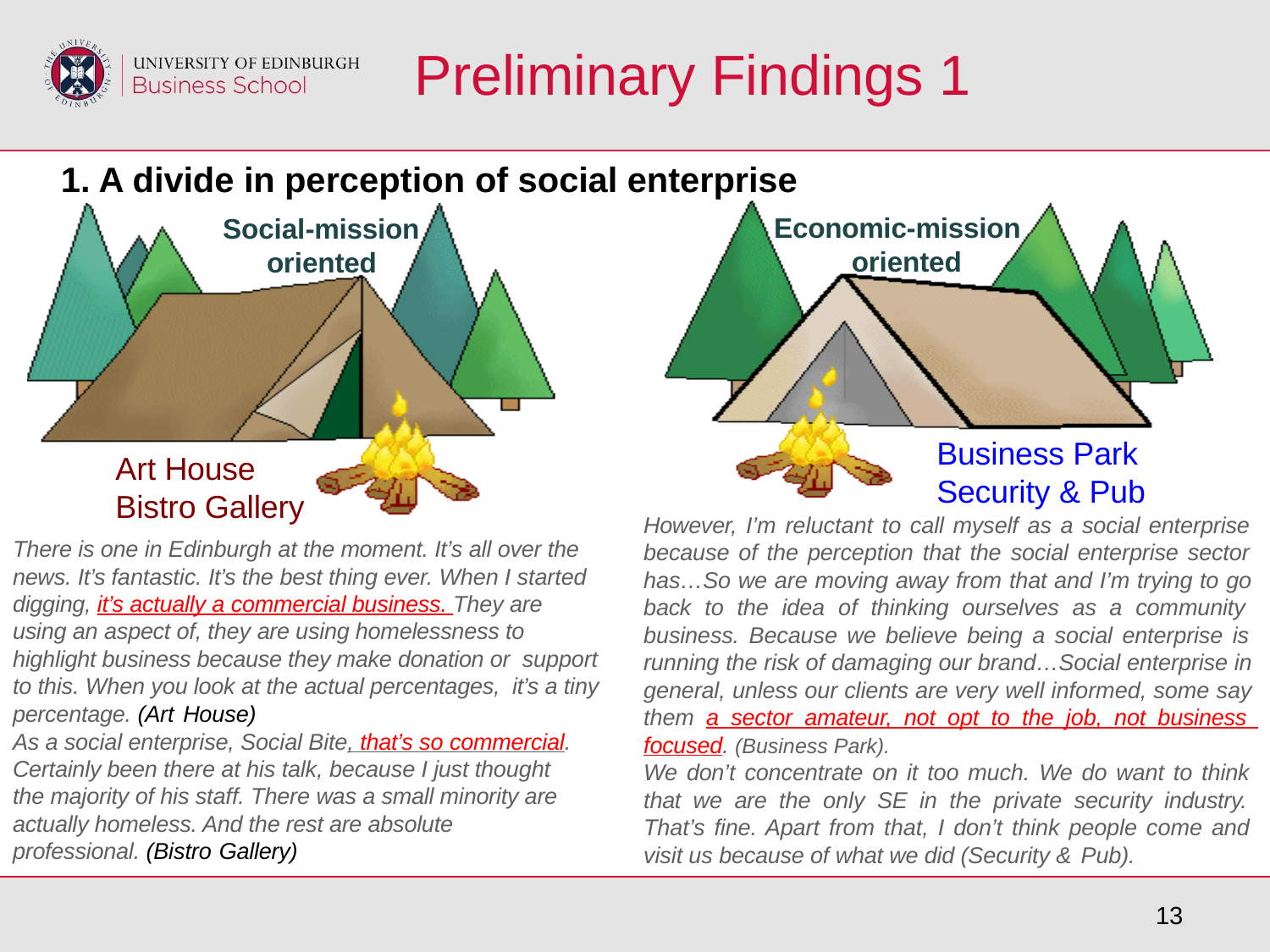

# Preliminary Findings 1
1. A divide in perception of social enterprise
Social-mission  oriented

Economic-mission  oriented
Business Park  Security & Pub
However, I’m reluctant to call myself as a social enterprise  because of the perception that the social enterprise sector  has…So we are moving away from that and I’m trying to go  back to the idea of thinking ourselves as a community  business. Because we believe being a social enterprise is  running the risk of damaging our brand…Social enterprise in  general, unless our clients are very well informed, some say  them a sector amateur, not opt to the job, not business  focused. (Business Park).
We don’t concentrate on it too much. We do want to think  that we are the only SE in the private security industry.  That’s fine. Apart from that, I don’t think people come and  visit us because of what we did (Security & Pub).
Art House
Bistro Gallery
There is one in Edinburgh at the moment. It’s all over the  news. It’s fantastic. It’s the best thing ever. When I started  digging, it’s actually a commercial business. They are  using an aspect of, they are using homelessness to  highlight business because they make donation or  support to this. When you look at the actual percentages,  it’s a tiny percentage. (Art House)
As a social enterprise, Social Bite, that’s so commercial.  Certainly been there at his talk, because I just thought  the majority of his staff. There was a small minority are  actually homeless. And the rest are absolute  professional. (Bistro Gallery)
13